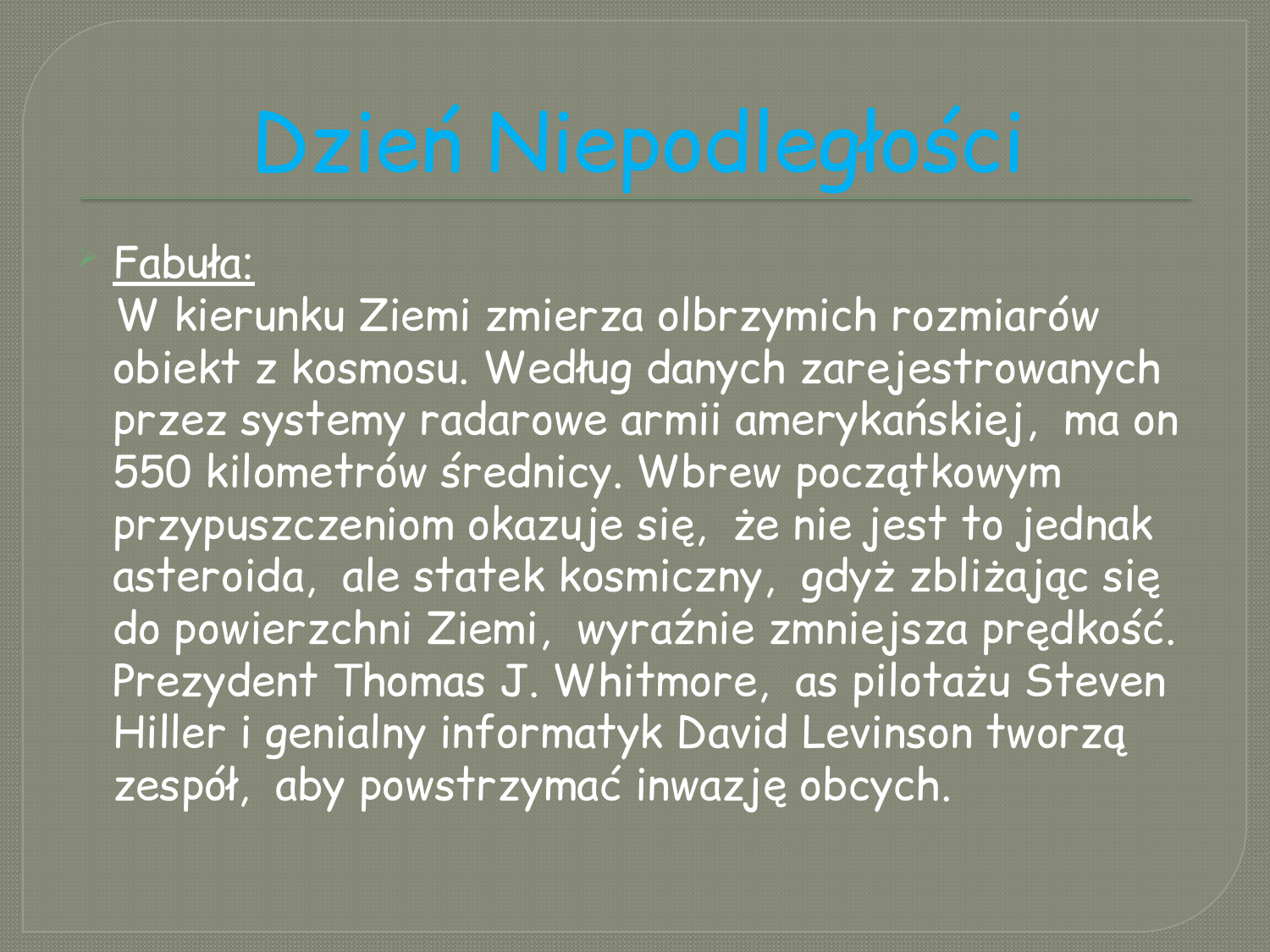

# Dzień Niepodległości
Fabuła:
   W kierunku Ziemi zmierza olbrzymich rozmiarów obiekt z kosmosu. Według danych zarejestrowanych przez systemy radarowe armii amerykańskiej,  ma on 550 kilometrów średnicy. Wbrew początkowym przypuszczeniom okazuje się,  że nie jest to jednak asteroida,  ale statek kosmiczny,  gdyż zbliżając się do powierzchni Ziemi,  wyraźnie zmniejsza prędkość.  Prezydent Thomas J. Whitmore,  as pilotażu Steven Hiller i genialny informatyk David Levinson tworzą zespół,  aby powstrzymać inwazję obcych.